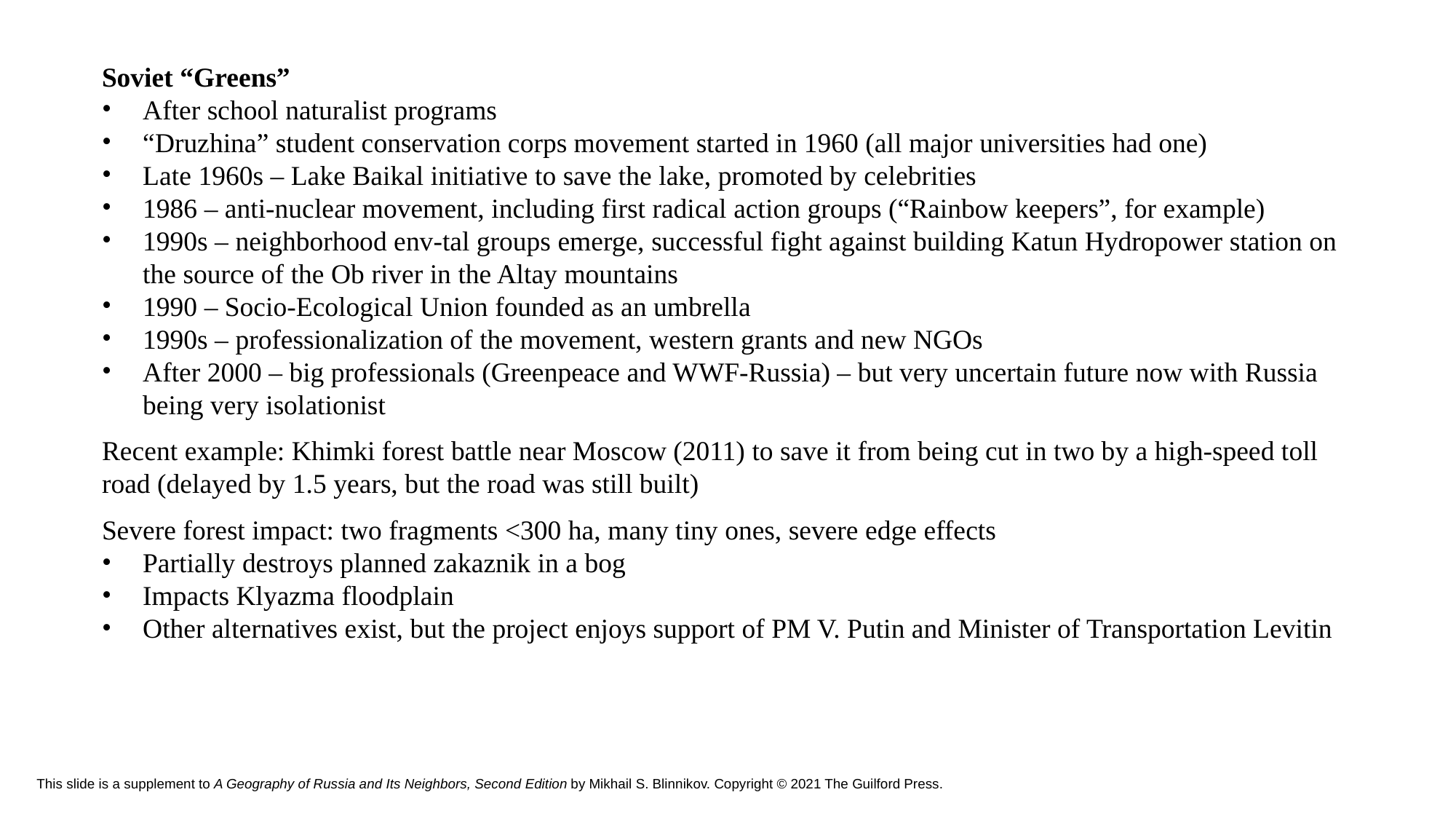

Soviet “Greens”
After school naturalist programs
“Druzhina” student conservation corps movement started in 1960 (all major universities had one)
Late 1960s – Lake Baikal initiative to save the lake, promoted by celebrities
1986 – anti-nuclear movement, including first radical action groups (“Rainbow keepers”, for example)
1990s – neighborhood env-tal groups emerge, successful fight against building Katun Hydropower station on the source of the Ob river in the Altay mountains
1990 – Socio-Ecological Union founded as an umbrella
1990s – professionalization of the movement, western grants and new NGOs
After 2000 – big professionals (Greenpeace and WWF-Russia) – but very uncertain future now with Russia being very isolationist
Recent example: Khimki forest battle near Moscow (2011) to save it from being cut in two by a high-speed toll road (delayed by 1.5 years, but the road was still built)
Severe forest impact: two fragments <300 ha, many tiny ones, severe edge effects
Partially destroys planned zakaznik in a bog
Impacts Klyazma floodplain
Other alternatives exist, but the project enjoys support of PM V. Putin and Minister of Transportation Levitin
# This slide is a supplement to A Geography of Russia and Its Neighbors, Second Edition by Mikhail S. Blinnikov. Copyright © 2021 The Guilford Press.